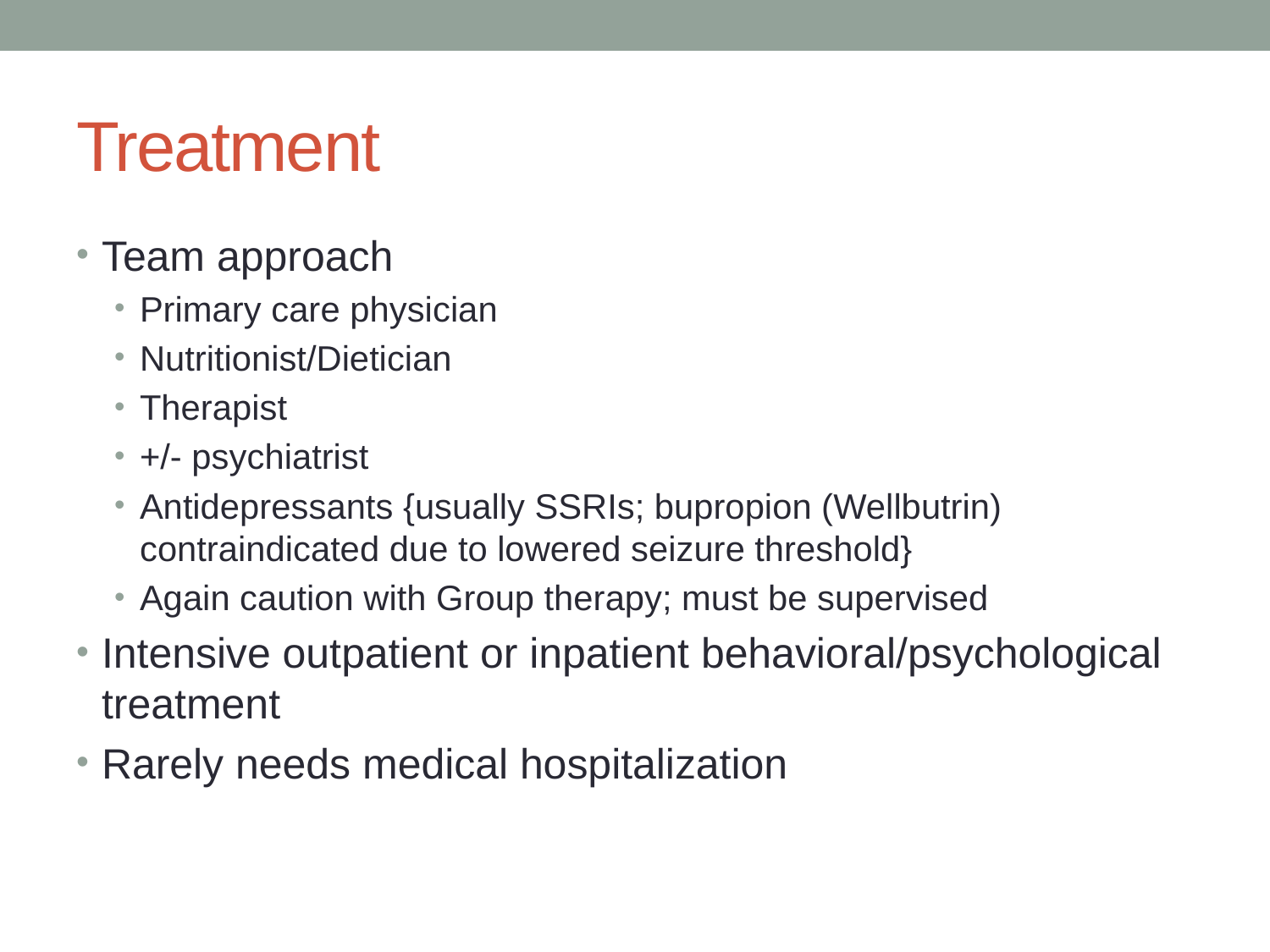

# Treatment
Team approach
Primary care physician
Nutritionist/Dietician
Therapist
+/- psychiatrist
Antidepressants {usually SSRIs; bupropion (Wellbutrin) contraindicated due to lowered seizure threshold}
Again caution with Group therapy; must be supervised
Intensive outpatient or inpatient behavioral/psychological treatment
Rarely needs medical hospitalization